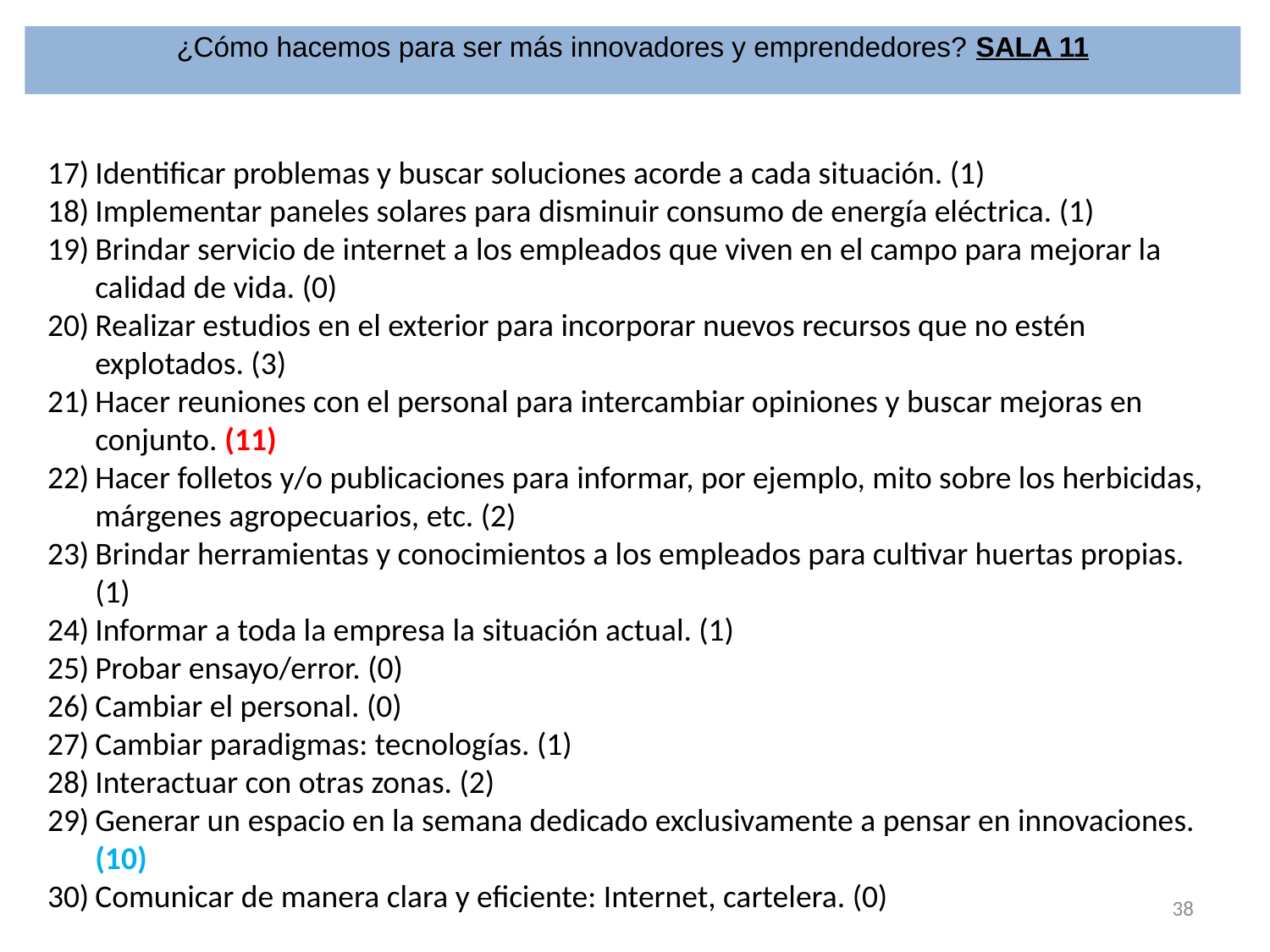

¿Cómo hacemos para ser más innovadores y emprendedores? SALA 11

Identificar problemas y buscar soluciones acorde a cada situación. (1)
Implementar paneles solares para disminuir consumo de energía eléctrica. (1)
Brindar servicio de internet a los empleados que viven en el campo para mejorar la calidad de vida. (0)
Realizar estudios en el exterior para incorporar nuevos recursos que no estén explotados. (3)
Hacer reuniones con el personal para intercambiar opiniones y buscar mejoras en conjunto. (11)
Hacer folletos y/o publicaciones para informar, por ejemplo, mito sobre los herbicidas, márgenes agropecuarios, etc. (2)
Brindar herramientas y conocimientos a los empleados para cultivar huertas propias. (1)
Informar a toda la empresa la situación actual. (1)
Probar ensayo/error. (0)
Cambiar el personal. (0)
Cambiar paradigmas: tecnologías. (1)
Interactuar con otras zonas. (2)
Generar un espacio en la semana dedicado exclusivamente a pensar en innovaciones. (10)
Comunicar de manera clara y eficiente: Internet, cartelera. (0)

38